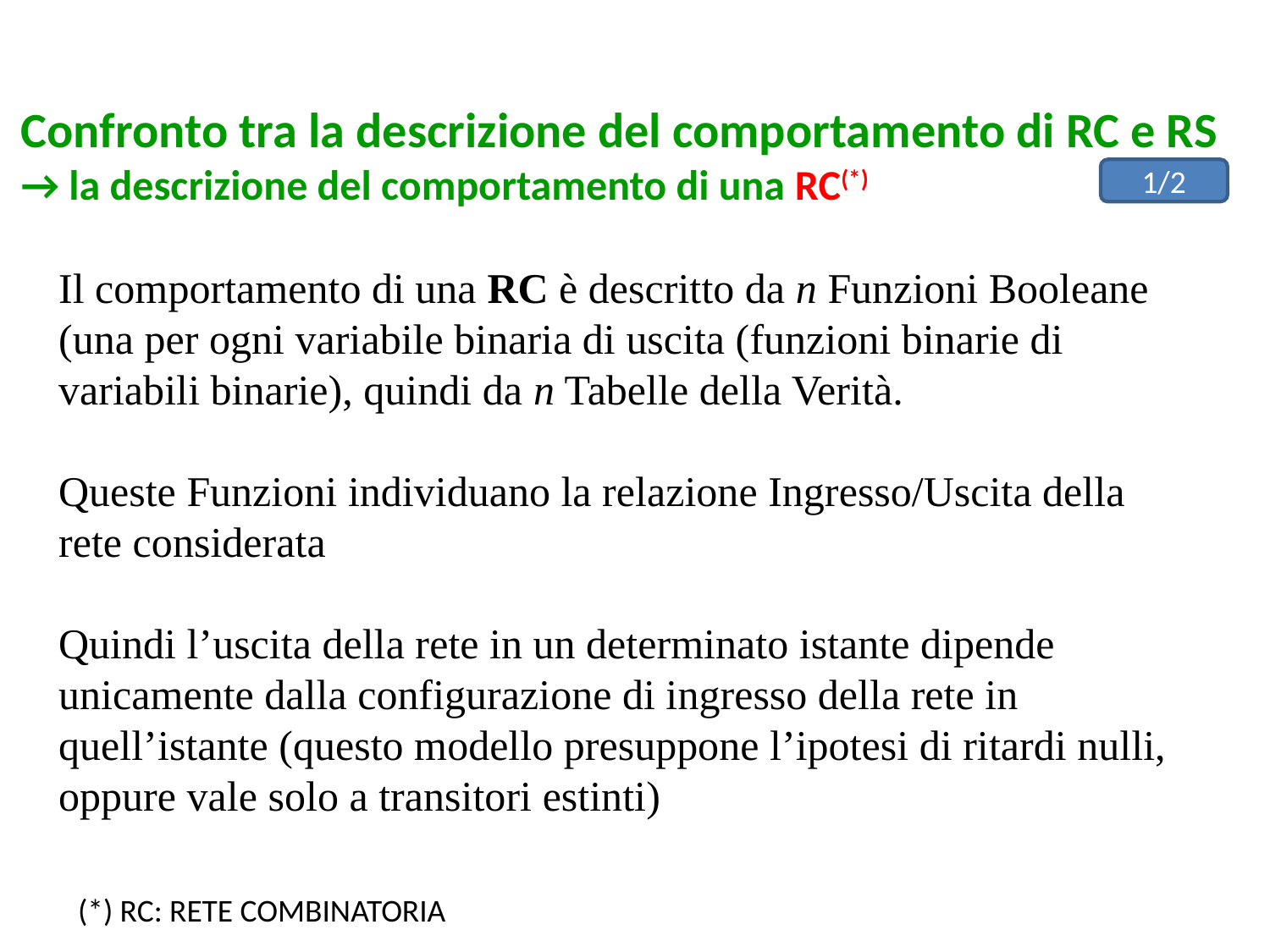

# Confronto tra la descrizione del comportamento di RC e RS → la descrizione del comportamento di una RC(*)
1/2
Il comportamento di una RC è descritto da n Funzioni Booleane (una per ogni variabile binaria di uscita (funzioni binarie di variabili binarie), quindi da n Tabelle della Verità.

Queste Funzioni individuano la relazione Ingresso/Uscita della rete considerata

Quindi l’uscita della rete in un determinato istante dipende unicamente dalla configurazione di ingresso della rete in quell’istante (questo modello presuppone l’ipotesi di ritardi nulli, oppure vale solo a transitori estinti)
(*) RC: RETE COMBINATORIA